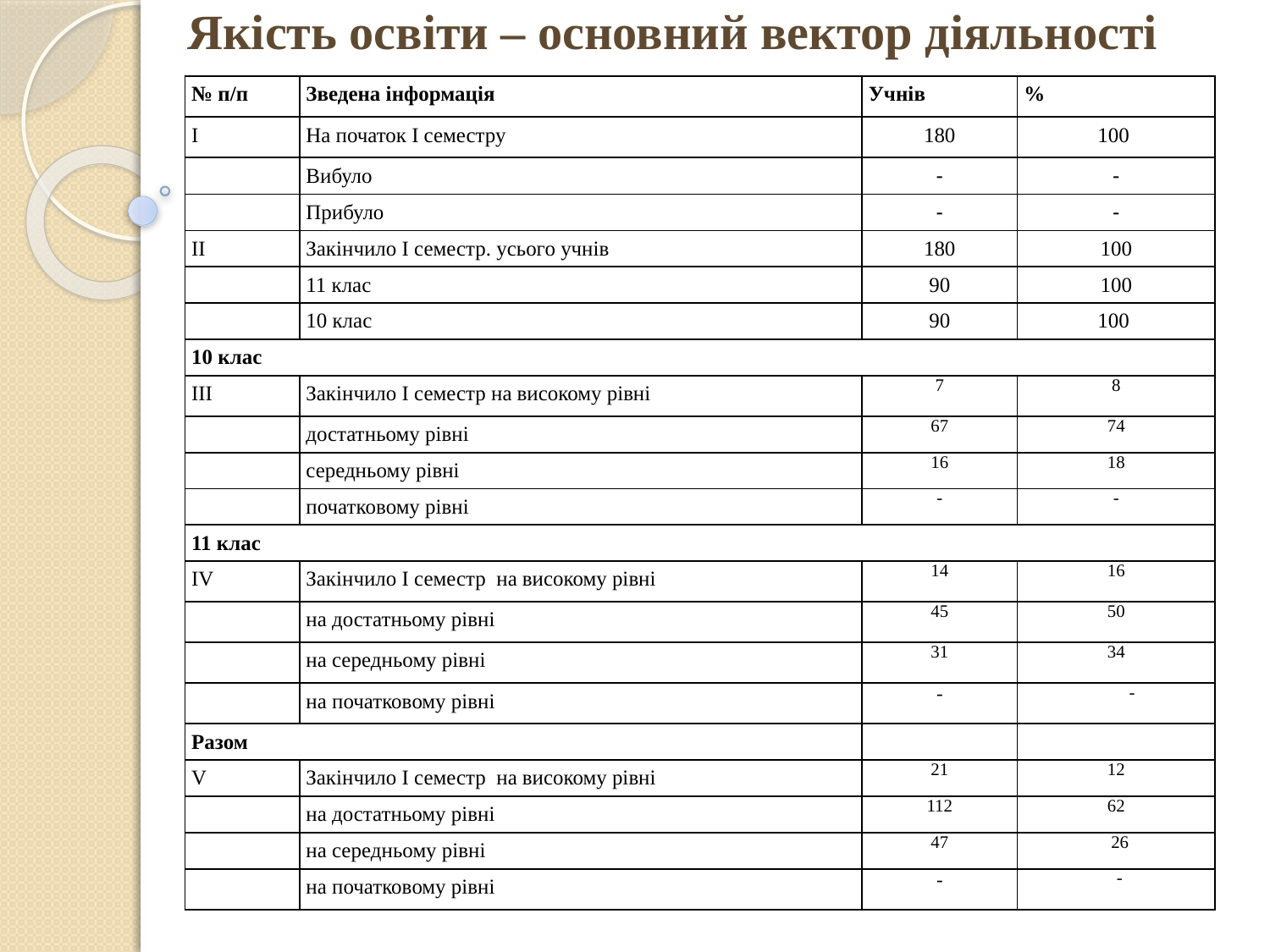

Якість освіти – основний вектор діяльності
| № п/п | Зведена інформація | Учнів | % |
| --- | --- | --- | --- |
| І | На початок І семестру | 180 | 100 |
|  | Вибуло | - | - |
|  | Прибуло | - | - |
| ІІ | Закінчило І семестр. усього учнів | 180 | 100 |
|  | 11 клас | 90 | 100 |
|  | 10 клас | 90 | 100 |
| 10 клас |  |  |  |
| ІІІ | Закінчило І семестр на високому рівні | 7 | 8 |
|  | достатньому рівні | 67 | 74 |
|  | середньому рівні | 16 | 18 |
|  | початковому рівні | - | - |
| 11 клас |  |  |  |
| ІV | Закінчило І семестр на високому рівні | 14 | 16 |
|  | на достатньому рівні | 45 | 50 |
|  | на середньому рівні | 31 | 34 |
|  | на початковому рівні | - | - |
| Разом |  |  |  |
| V | Закінчило І семестр на високому рівні | 21 | 12 |
|  | на достатньому рівні | 112 | 62 |
|  | на середньому рівні | 47 | 26 |
|  | на початковому рівні | - | - |